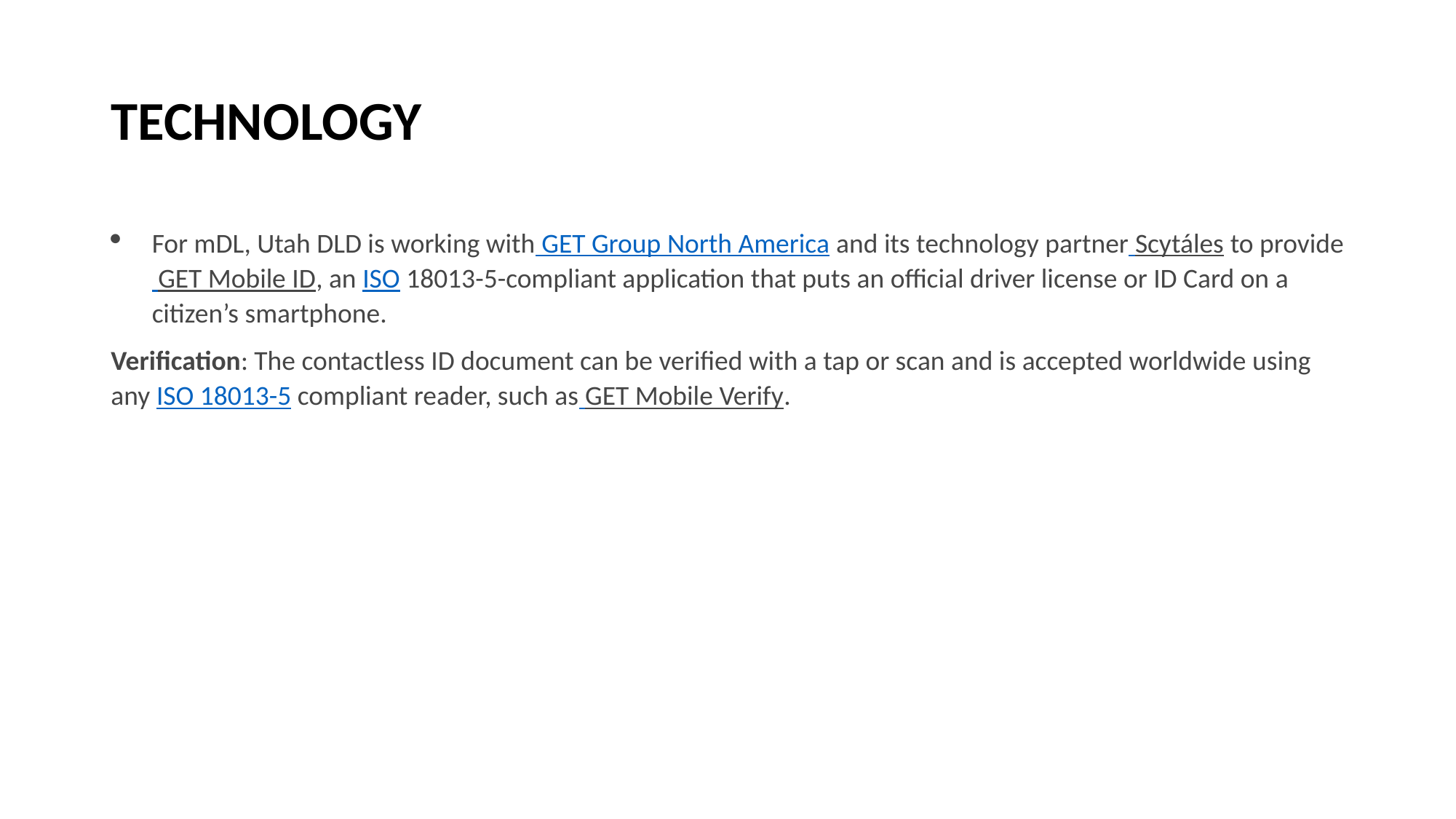

# TECHNOLOGY
For mDL, Utah DLD is working with GET Group North America and its technology partner Scytáles to provide GET Mobile ID, an ISO 18013-5-compliant application that puts an official driver license or ID Card on a citizen’s smartphone.
Verification: The contactless ID document can be verified with a tap or scan and is accepted worldwide using any ISO 18013-5 compliant reader, such as GET Mobile Verify.